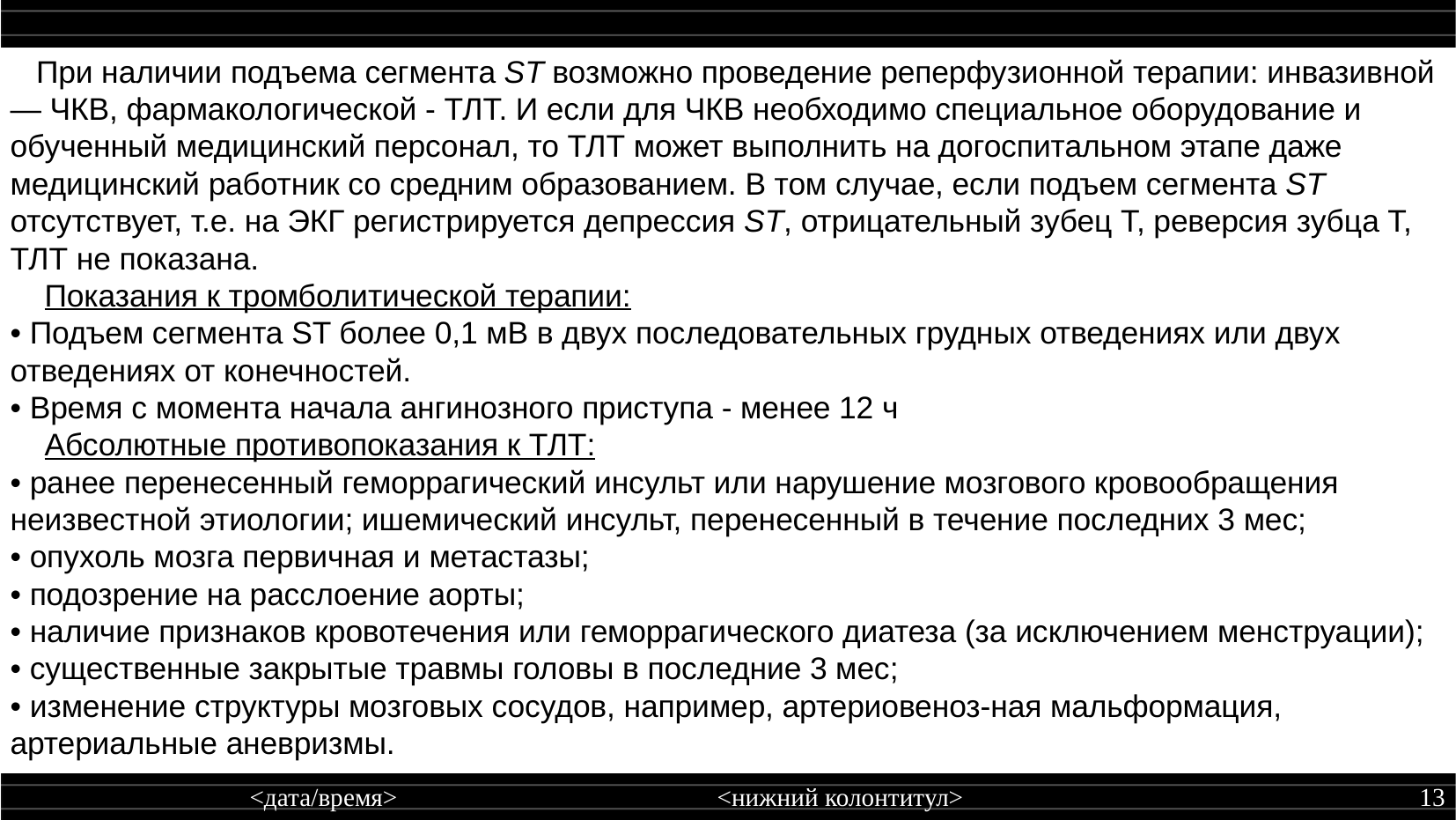

При наличии подъема сегмента ST возможно проведение реперфузионной терапии: инвазивной — ЧКВ, фармакологической - ТЛТ. И если для ЧКВ необходимо специальное оборудование и обученный медицинский персонал, то ТЛТ может выполнить на догоспитальном этапе даже медицинский работник со средним образованием. В том случае, если подъем сегмента ST отсутствует, т.е. на ЭКГ регистрируется депрессия ST, отрицательный зубец T, реверсия зубца T, ТЛТ не показана.
    Показания к тромболитической терапии:
• Подъем сегмента ST более 0,1 мВ в двух последовательных грудных отведениях или двух отведениях от конечностей.
• Время с момента начала ангинозного приступа - менее 12 ч
    Абсолютные противопоказания к ТЛТ:
• ранее перенесенный геморрагический инсульт или нарушение мозгового кровообращения неизвестной этиологии; ишемический инсульт, перенесенный в течение последних 3 мес;
• опухоль мозга первичная и метастазы;
• подозрение на расслоение аорты;
• наличие признаков кровотечения или геморрагического диатеза (за исключением менструации);
• существенные закрытые травмы головы в последние 3 мес;
• изменение структуры мозговых сосудов, например, артериовеноз-ная мальформация, артериальные аневризмы.